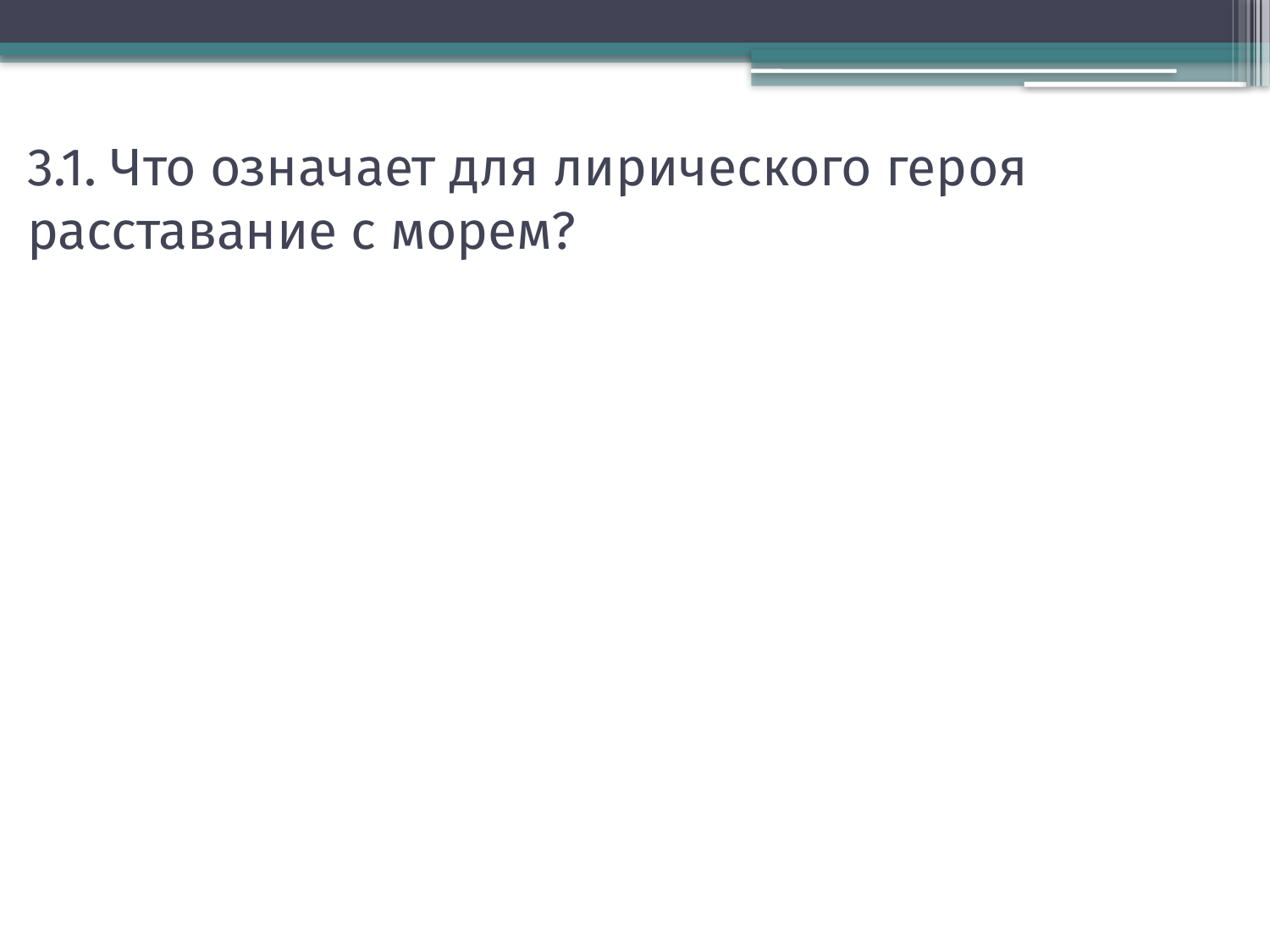

# 3.1. Что означает для лирического героя расставание с морем?